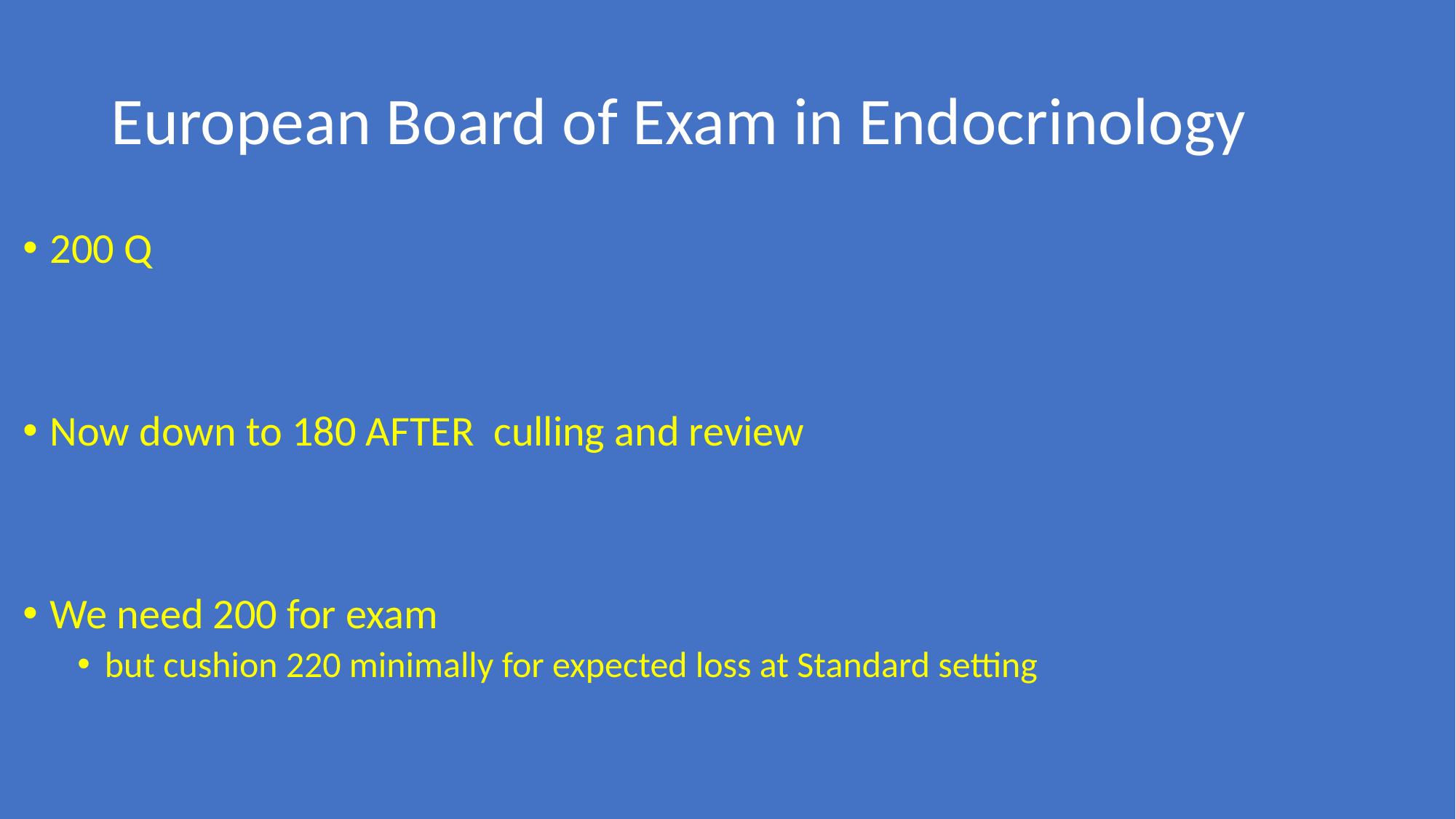

# European Board of Exam in Endocrinology

200 Q

Now down to 180 AFTER  culling and review

We need 200 for exam
but cushion 220 minimally for expected loss at Standard setting